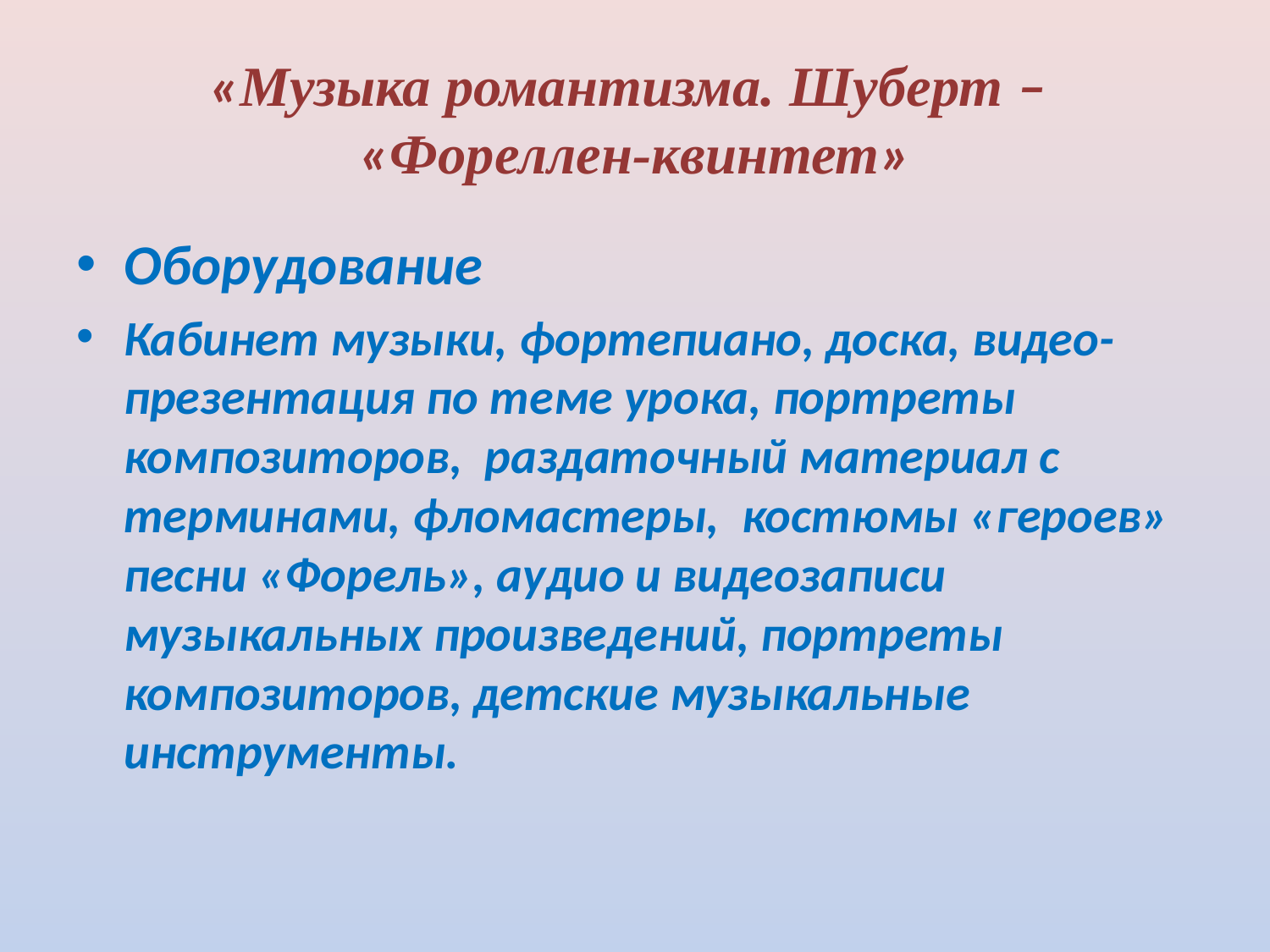

# «Музыка романтизма. Шуберт –  «Фореллен-квинтет»
Оборудование
Кабинет музыки, фортепиано, доска, видео-презентация по теме урока, портреты композиторов,  раздаточный материал с терминами, фломастеры,  костюмы «героев» песни «Форель», аудио и видеозаписи музыкальных произведений, портреты композиторов, детские музыкальные инструменты.